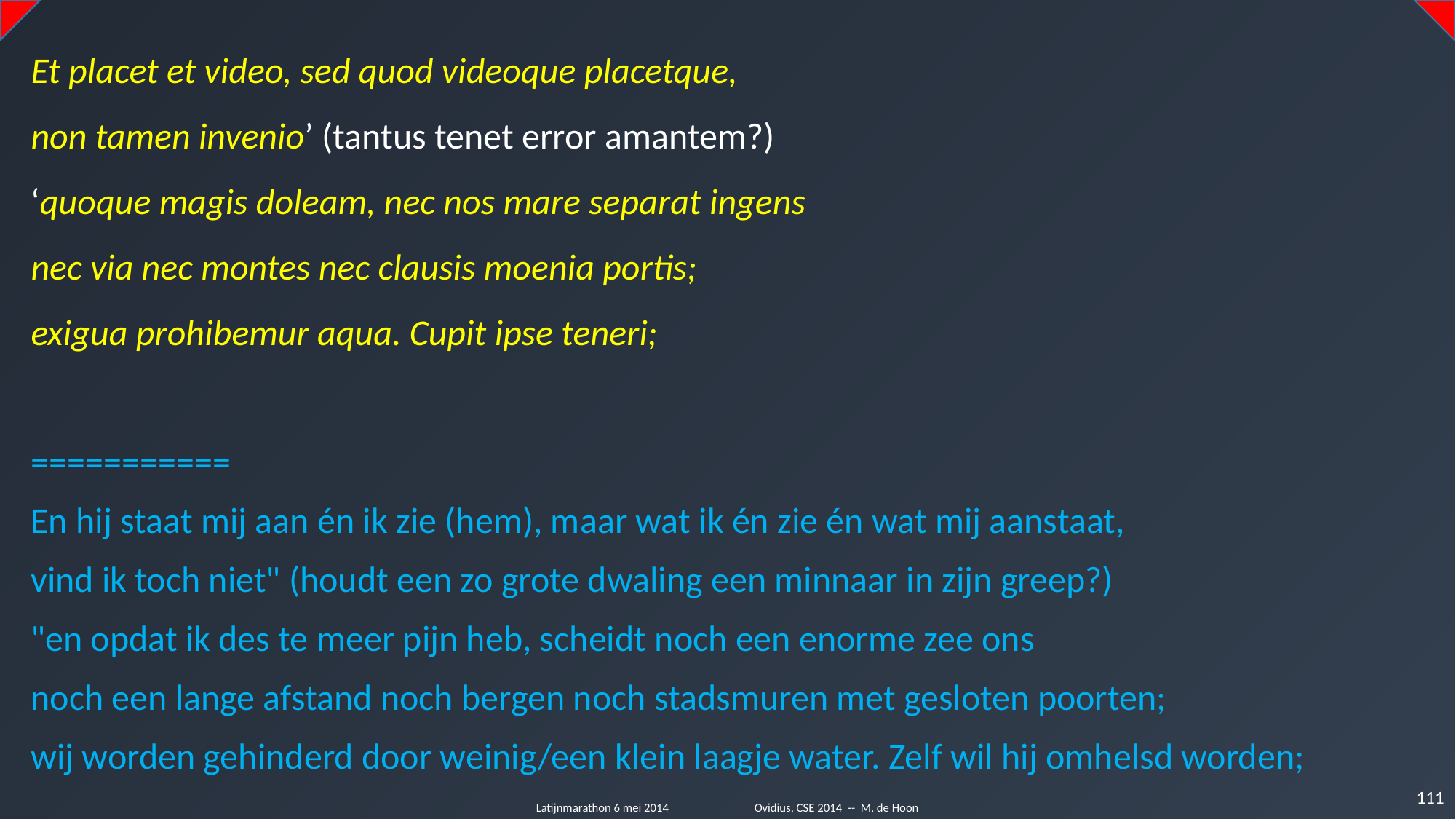

Et placet et video, sed quod videoque placetque,
non tamen invenio’ (tantus tenet error amantem?)
‘quoque magis doleam, nec nos mare separat ingens
nec via nec montes nec clausis moenia portis;
exigua prohibemur aqua. Cupit ipse teneri;
===========
En hij staat mij aan én ik zie (hem), maar wat ik én zie én wat mij aanstaat,
vind ik toch niet" (houdt een zo grote dwaling een minnaar in zijn greep?)
"en opdat ik des te meer pijn heb, scheidt noch een enorme zee ons
noch een lange afstand noch bergen noch stadsmuren met gesloten poorten;
wij worden gehinderd door weinig/een klein laagje water. Zelf wil hij omhelsd worden;
111
Latijnmarathon 6 mei 2014	Ovidius, CSE 2014  --  M. de Hoon